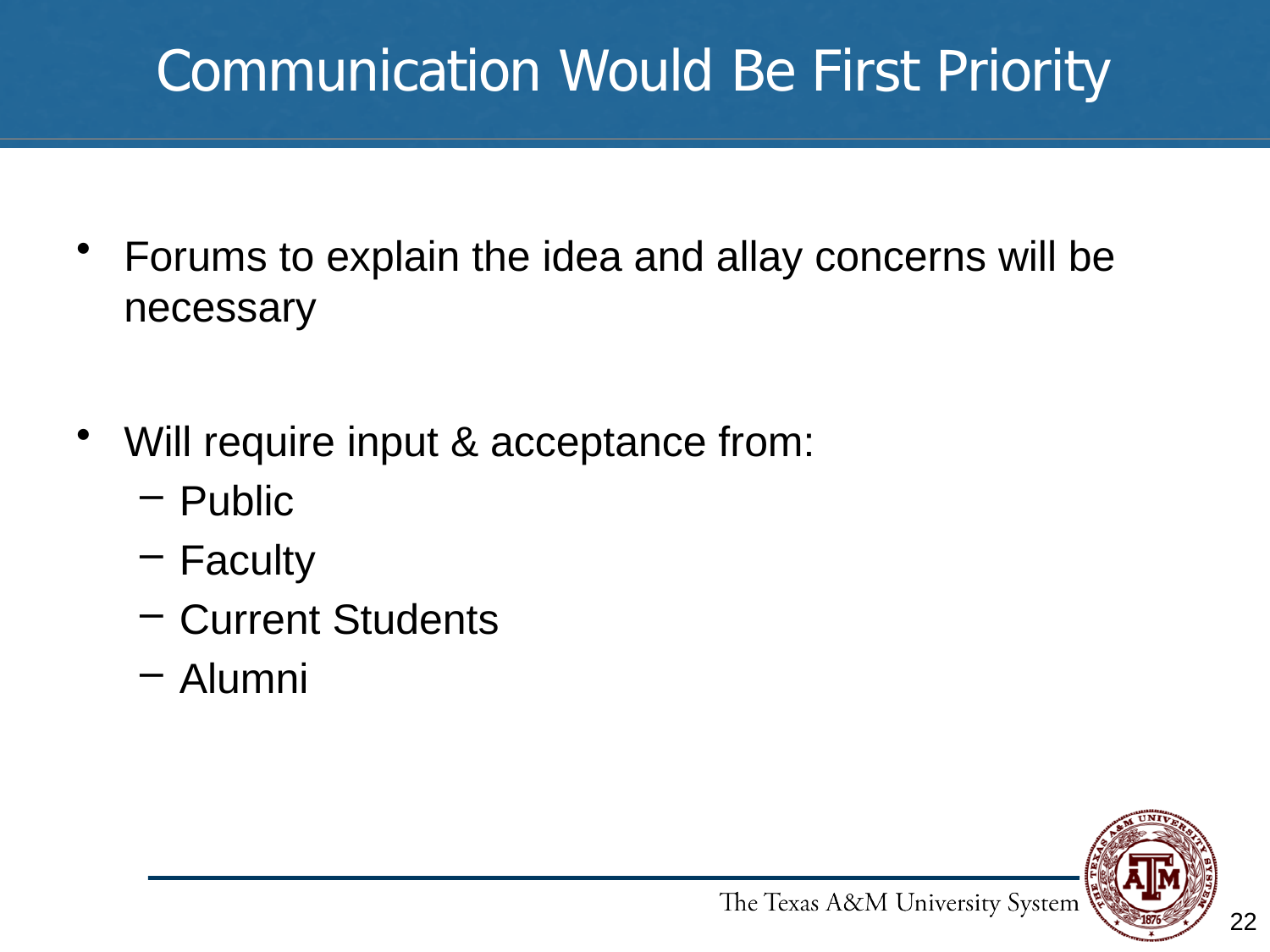

# Communication Would Be First Priority
Forums to explain the idea and allay concerns will be necessary

Will require input & acceptance from:
Public
Faculty
Current Students
Alumni

22